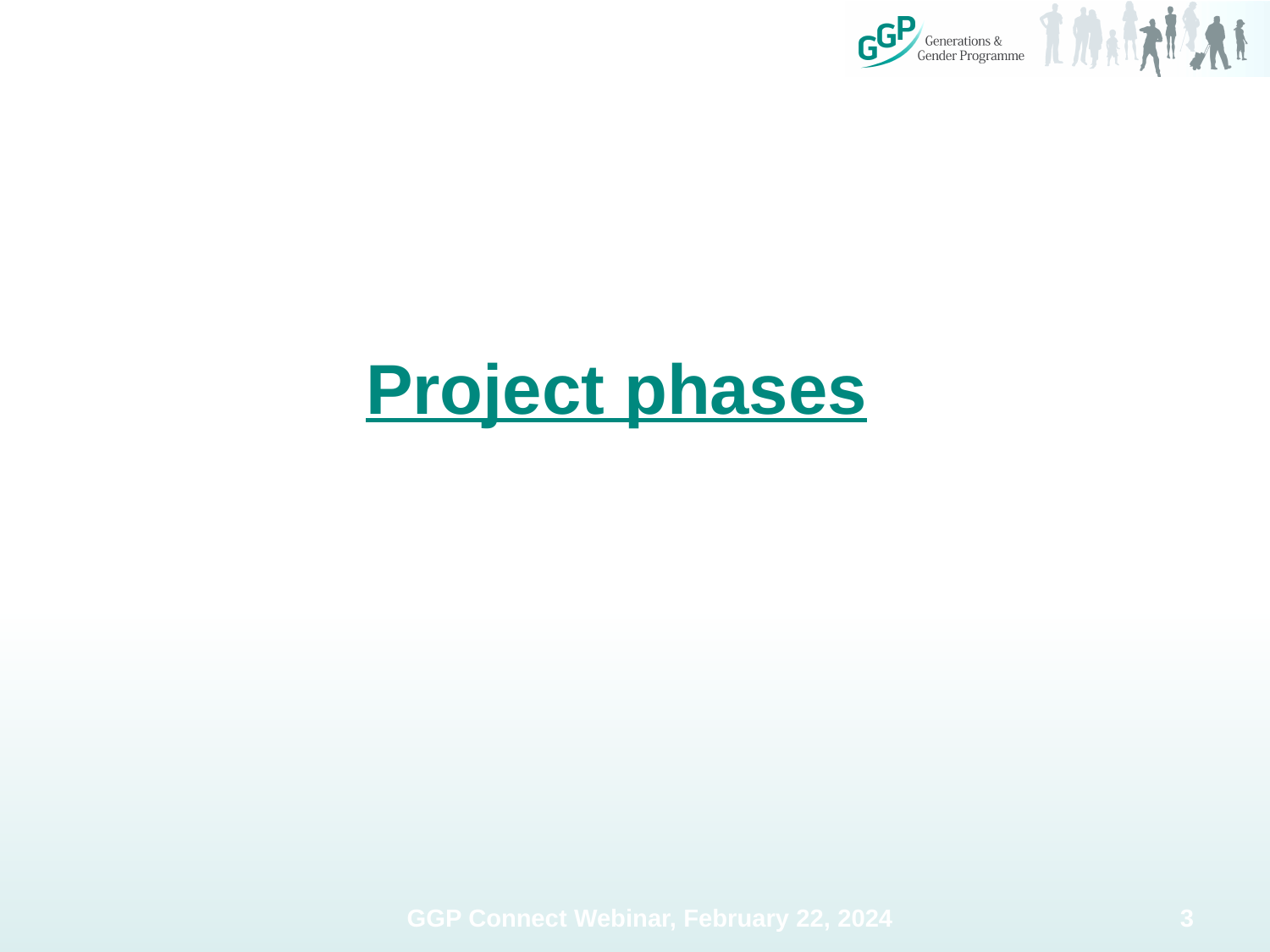

# Project phases
3
GGP Connect Webinar, February 22, 2024